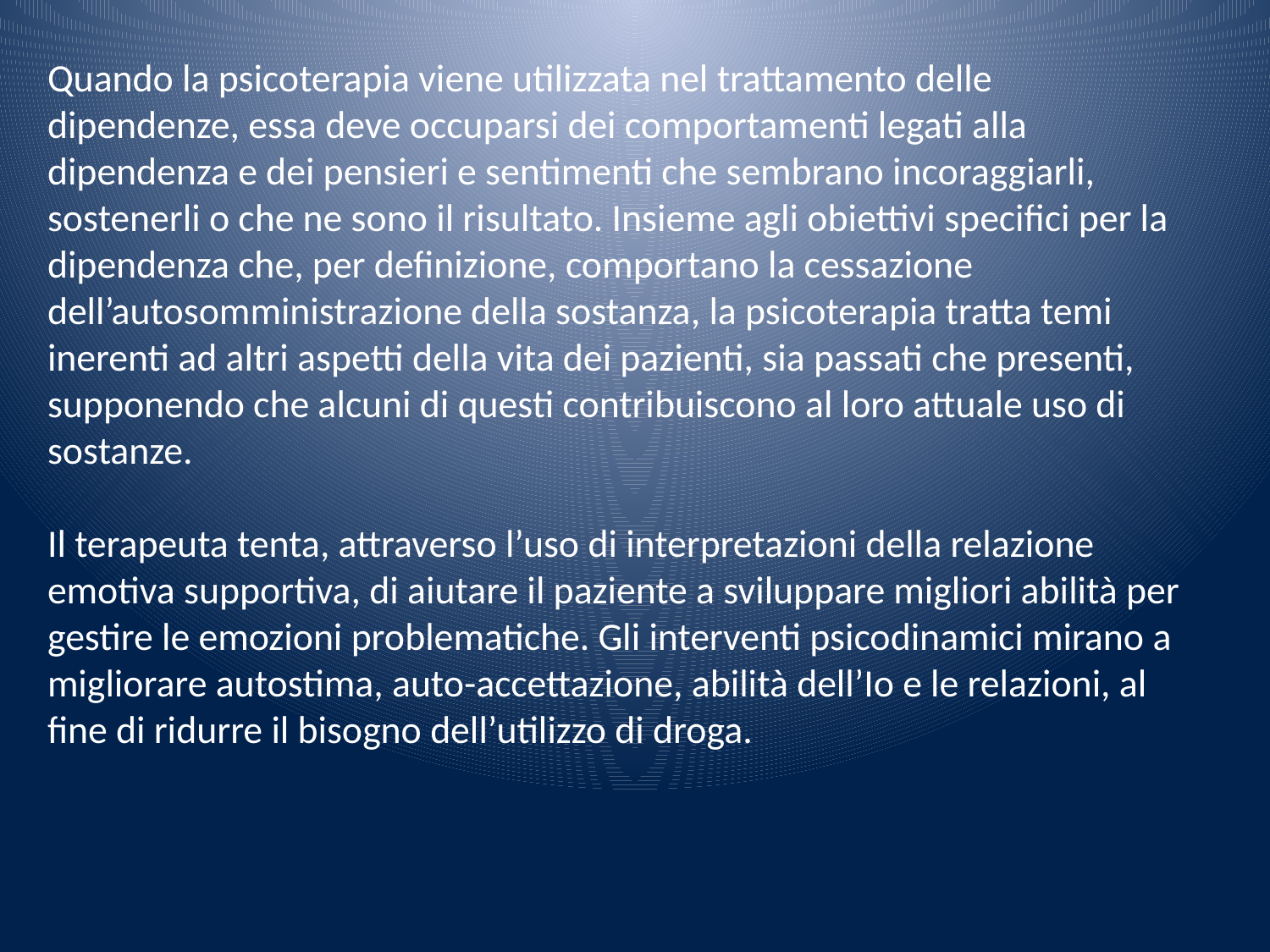

Quando la psicoterapia viene utilizzata nel trattamento delle dipendenze, essa deve occuparsi dei comportamenti legati alla dipendenza e dei pensieri e sentimenti che sembrano incoraggiarli, sostenerli o che ne sono il risultato. Insieme agli obiettivi specifici per la dipendenza che, per definizione, comportano la cessazione dell’autosomministrazione della sostanza, la psicoterapia tratta temi inerenti ad altri aspetti della vita dei pazienti, sia passati che presenti, supponendo che alcuni di questi contribuiscono al loro attuale uso di sostanze.

Il terapeuta tenta, attraverso l’uso di interpretazioni della relazione emotiva supportiva, di aiutare il paziente a sviluppare migliori abilità per gestire le emozioni problematiche. Gli interventi psicodinamici mirano a migliorare autostima, auto-accettazione, abilità dell’Io e le relazioni, al fine di ridurre il bisogno dell’utilizzo di droga.